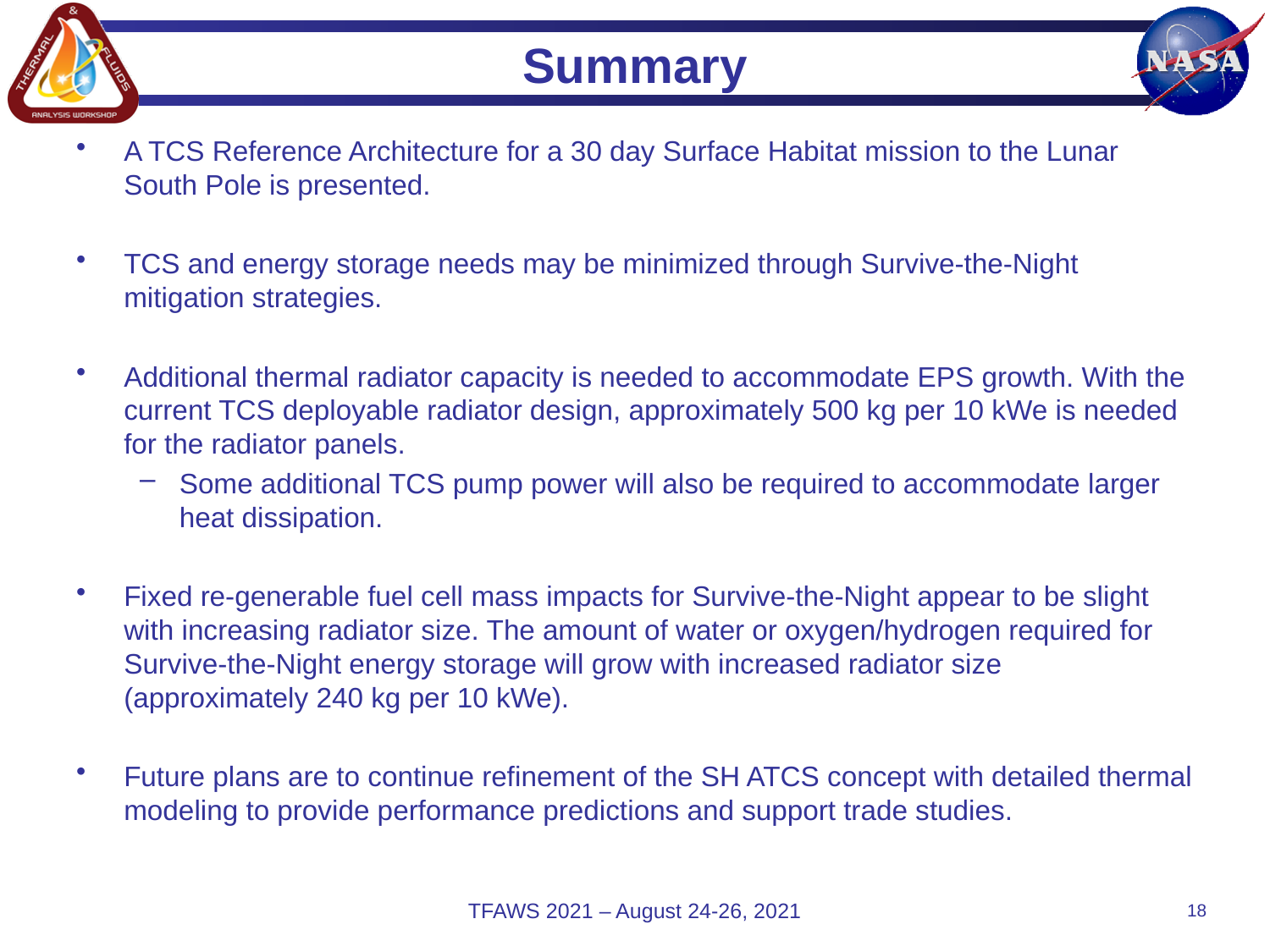

# Summary
A TCS Reference Architecture for a 30 day Surface Habitat mission to the Lunar South Pole is presented.

TCS and energy storage needs may be minimized through Survive-the-Night mitigation strategies.

Additional thermal radiator capacity is needed to accommodate EPS growth. With the current TCS deployable radiator design, approximately 500 kg per 10 kWe is needed for the radiator panels.
Some additional TCS pump power will also be required to accommodate larger heat dissipation.

Fixed re-generable fuel cell mass impacts for Survive-the-Night appear to be slight with increasing radiator size. The amount of water or oxygen/hydrogen required for Survive-the-Night energy storage will grow with increased radiator size (approximately 240 kg per 10 kWe).

Future plans are to continue refinement of the SH ATCS concept with detailed thermal modeling to provide performance predictions and support trade studies.

TFAWS 2021 – August 24-26, 2021
18